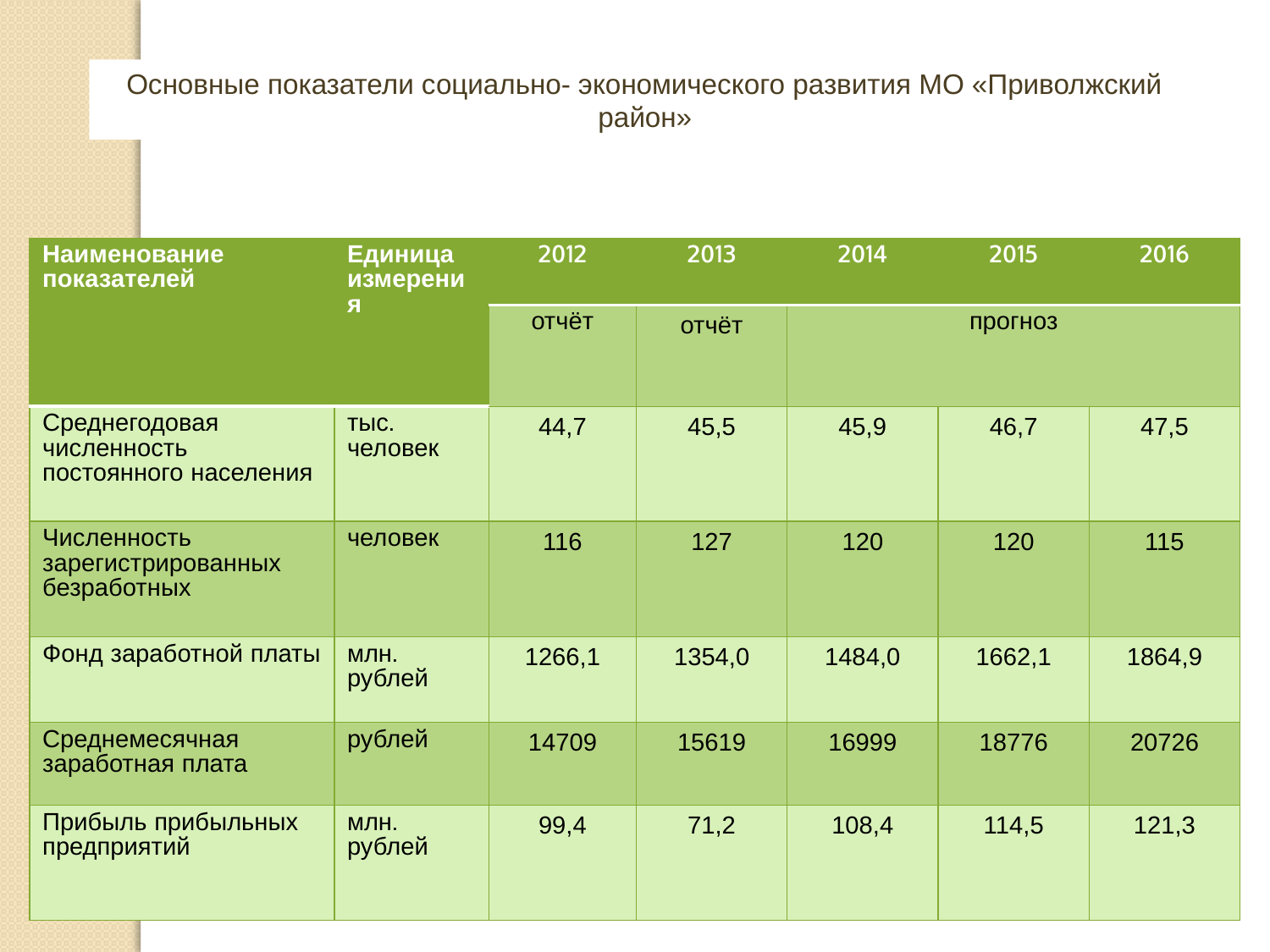

Основные показатели социально- экономического развития МО «Приволжский район»
| Наименование показателей | Единица измерения | 2012 | 2013 | 2014 | 2015 | 2016 |
| --- | --- | --- | --- | --- | --- | --- |
|  |  | отчёт | отчёт | прогноз |  |  |
| Среднегодовая численность постоянного населения | тыс. человек | 44,7 | 45,5 | 45,9 | 46,7 | 47,5 |
| Численность зарегистрированных безработных | человек | 116 | 127 | 120 | 120 | 115 |
| Фонд заработной платы | млн. рублей | 1266,1 | 1354,0 | 1484,0 | 1662,1 | 1864,9 |
| Среднемесячная заработная плата | рублей | 14709 | 15619 | 16999 | 18776 | 20726 |
| Прибыль прибыльных предприятий | млн. рублей | 99,4 | 71,2 | 108,4 | 114,5 | 121,3 |